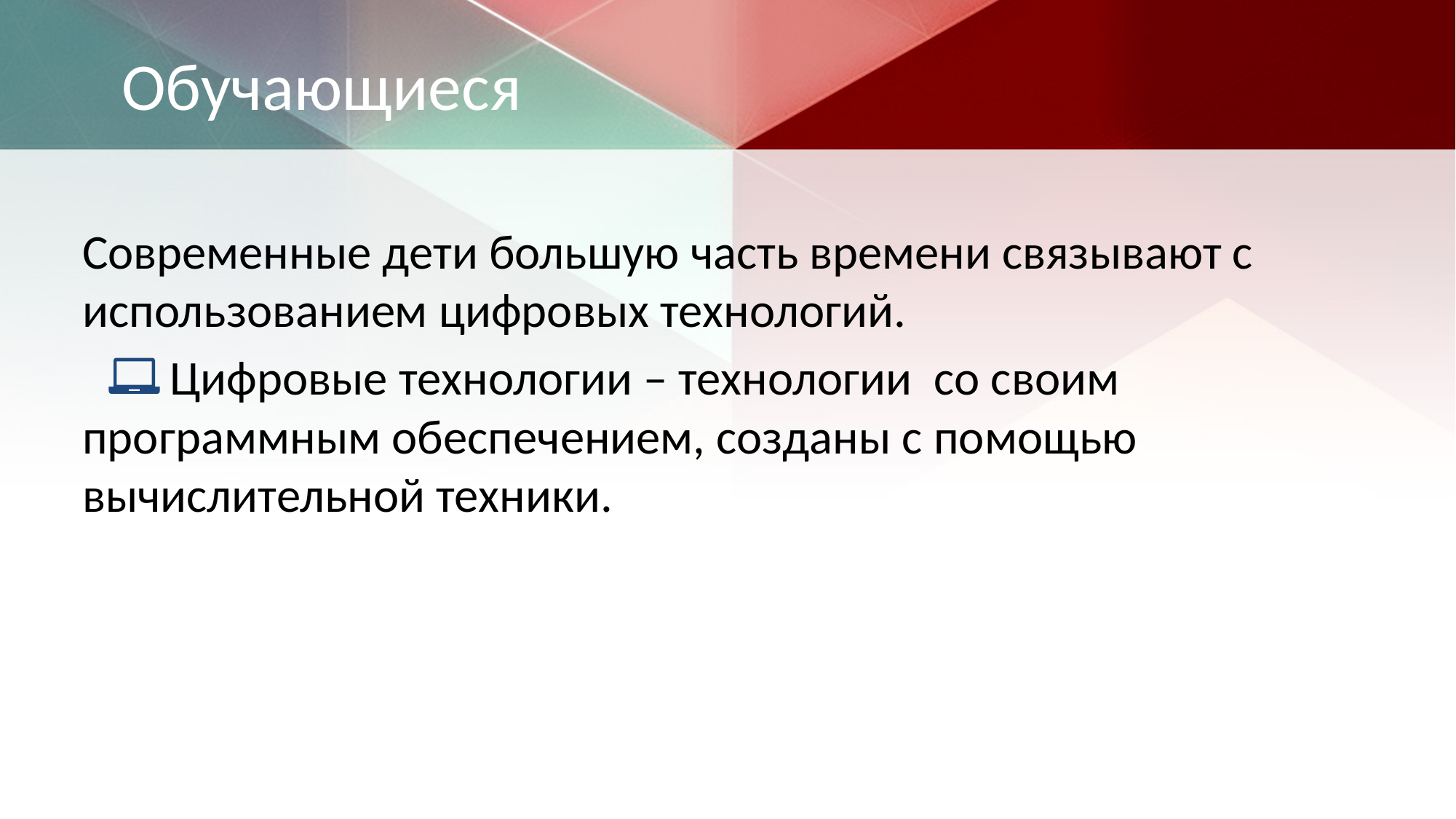

# Обучающиеся
Современные дети большую часть времени связывают с использованием цифровых технологий.
        Цифровые технологии – технологии  со своим программным обеспечением, созданы с помощью вычислительной техники.